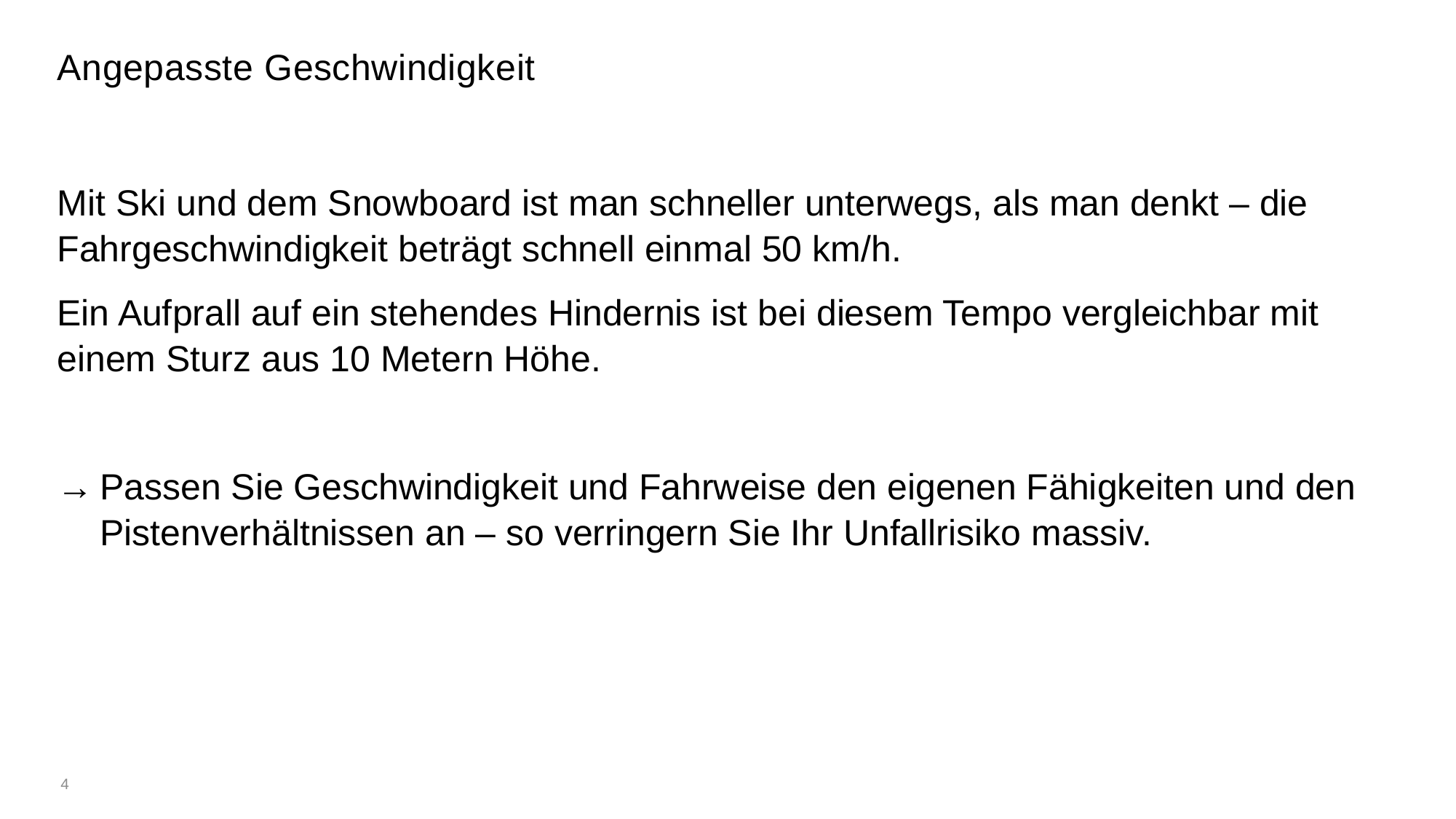

# Angepasste Geschwindigkeit
Mit Ski und dem Snowboard ist man schneller unterwegs, als man denkt – die Fahrgeschwindigkeit beträgt schnell einmal 50 km/h.
Ein Aufprall auf ein stehendes Hindernis ist bei diesem Tempo vergleichbar mit einem Sturz aus 10 Metern Höhe.

→	Passen Sie Geschwindigkeit und Fahrweise den eigenen Fähigkeiten und den Pistenverhältnissen an – so verringern Sie Ihr Unfallrisiko massiv.

4